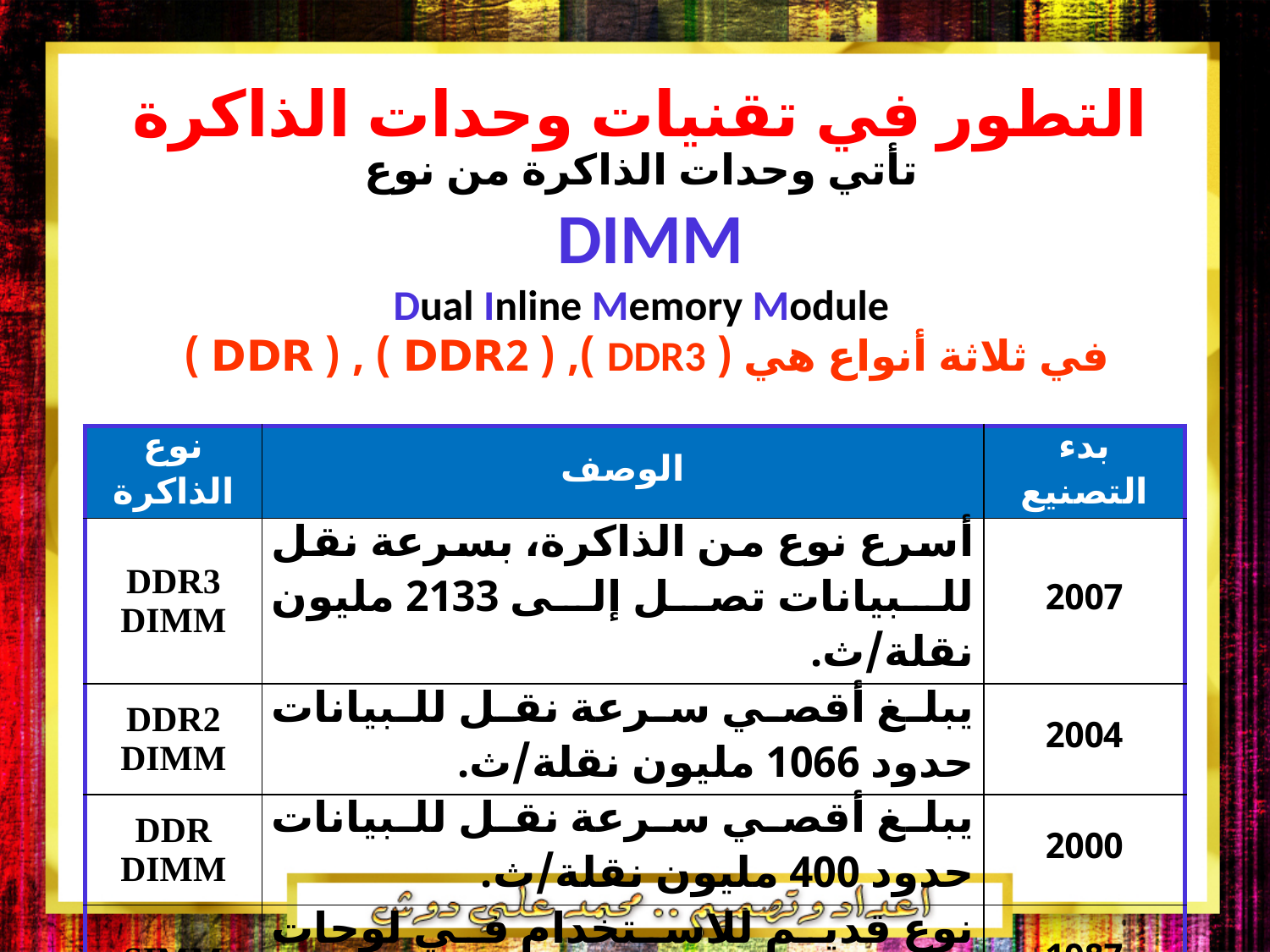

التطور في تقنيات وحدات الذاكرة
تأتي وحدات الذاكرة من نوع
DIMM
Dual Inline Memory Module
في ثلاثة أنواع هي ( DDR3 ), ( DDR2 ) , ( DDR )
| نوع الذاكرة | الوصف | بدء التصنيع |
| --- | --- | --- |
| DDR3 DIMM | أسرع نوع من الذاكرة، بسرعة نقل للبيانات تصل إلى 2133 مليون نقلة/ث. | 2007 |
| DDR2 DIMM | يبلغ أقصي سرعة نقل للبيانات حدود 1066 مليون نقلة/ث. | 2004 |
| DDR DIMM | يبلغ أقصي سرعة نقل للبيانات حدود 400 مليون نقلة/ث. | 2000 |
| SIMM | نوع قديم للاستخدام في لوحات الحاضنة القديمة. | 1987 |